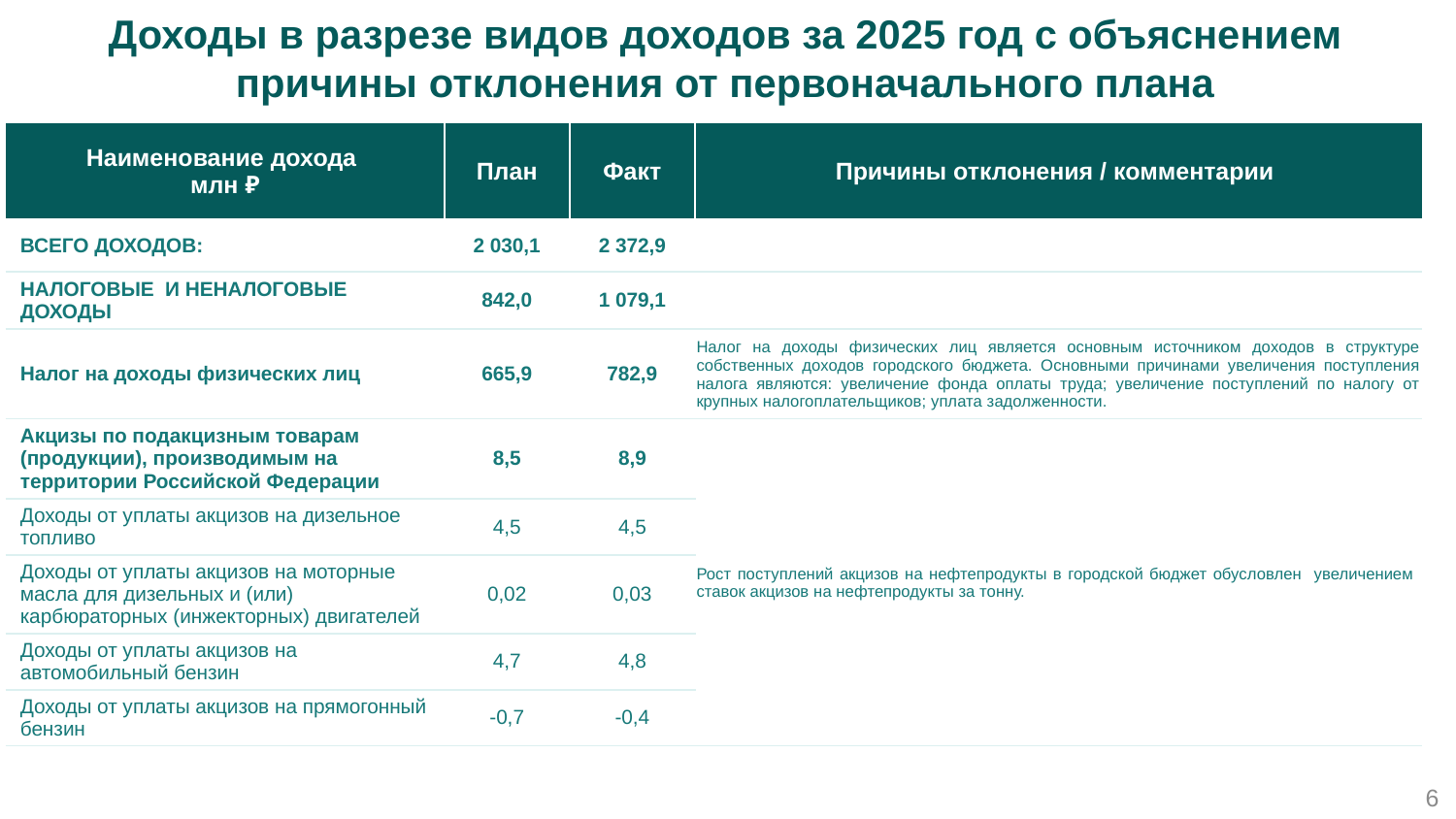

Доходы в разрезе видов доходов за 2025 год с объяснением причины отклонения от первоначального плана
| Наименование дохода млн ₽ | План | Факт | Причины отклонения / комментарии |
| --- | --- | --- | --- |
| ВСЕГО ДОХОДОВ: | 2 030,1 | 2 372,9 |  |
| НАЛОГОВЫЕ И НЕНАЛОГОВЫЕ ДОХОДЫ | 842,0 | 1 079,1 |  |
| Налог на доходы физических лиц | 665,9 | 782,9 | Налог на доходы физических лиц является основным источником доходов в структуре собственных доходов городского бюджета. Основными причинами увеличения поступления налога являются: увеличение фонда оплаты труда; увеличение поступлений по налогу от крупных налогоплательщиков; уплата задолженности. |
| Акцизы по подакцизным товарам (продукции), производимым на территории Российской Федерации | 8,5 | 8,9 | Рост поступлений акцизов на нефтепродукты в городской бюджет обусловлен увеличением ставок акцизов на нефтепродукты за тонну. |
| Доходы от уплаты акцизов на дизельное топливо | 4,5 | 4,5 |  |
| Доходы от уплаты акцизов на моторные масла для дизельных и (или) карбюраторных (инжекторных) двигателей | 0,02 | 0,03 |  |
| Доходы от уплаты акцизов на автомобильный бензин | 4,7 | 4,8 |  |
| Доходы от уплаты акцизов на прямогонный бензин | -0,7 | -0,4 |  |
6